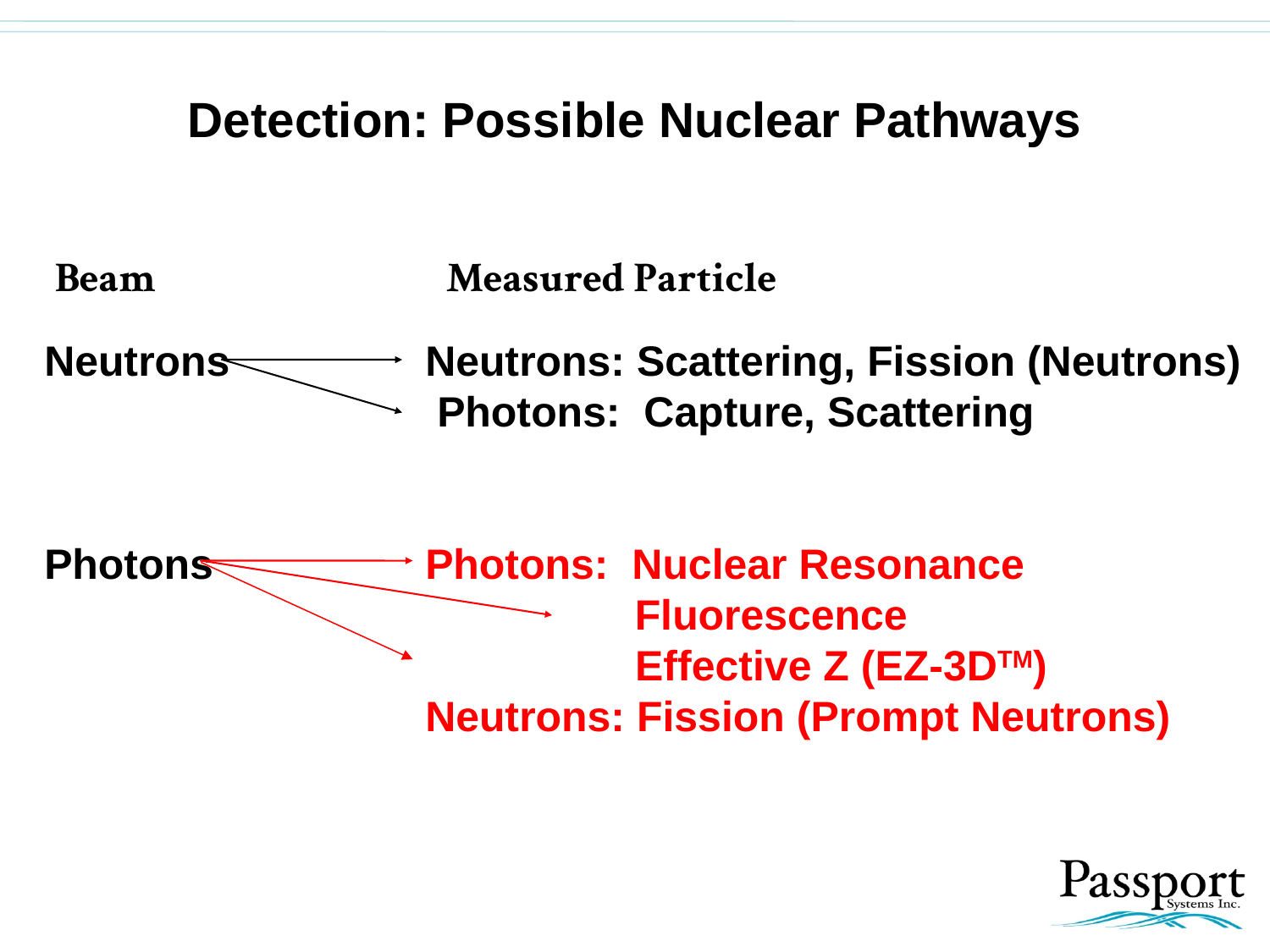

# Detection: Possible Nuclear Pathways
Beam
Measured Particle
Neutrons		Neutrons: Scattering, Fission (Neutrons)
			 Photons:  Capture, Scattering

Photons		Photons:  Nuclear Resonance 						       Fluorescence
				       Effective Z (EZ-3DTM)
			Neutrons: Fission (Prompt Neutrons)